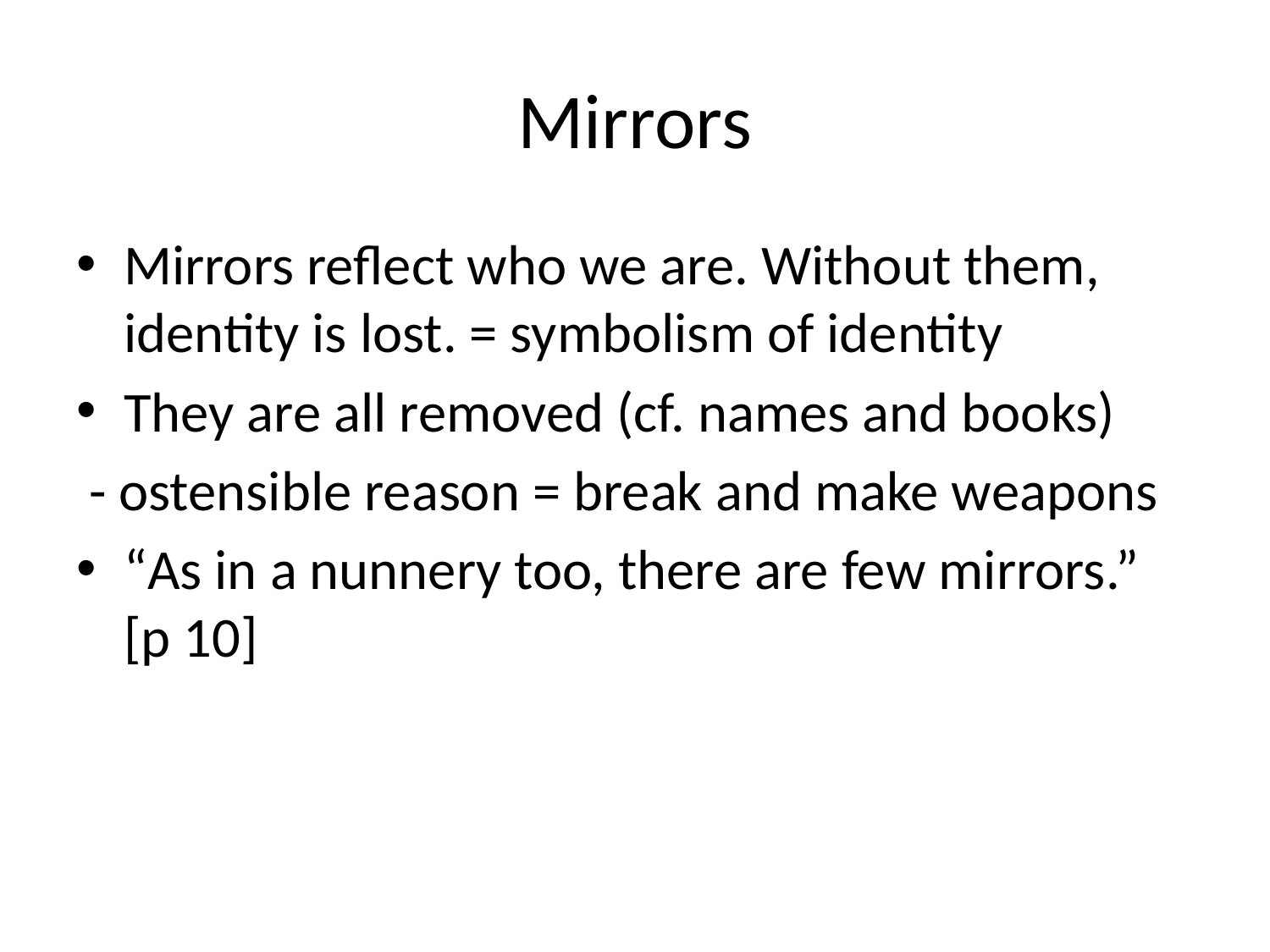

# Mirrors
Mirrors reflect who we are. Without them, identity is lost. = symbolism of identity
They are all removed (cf. names and books)
 - ostensible reason = break and make weapons
“As in a nunnery too, there are few mirrors.” [p 10]